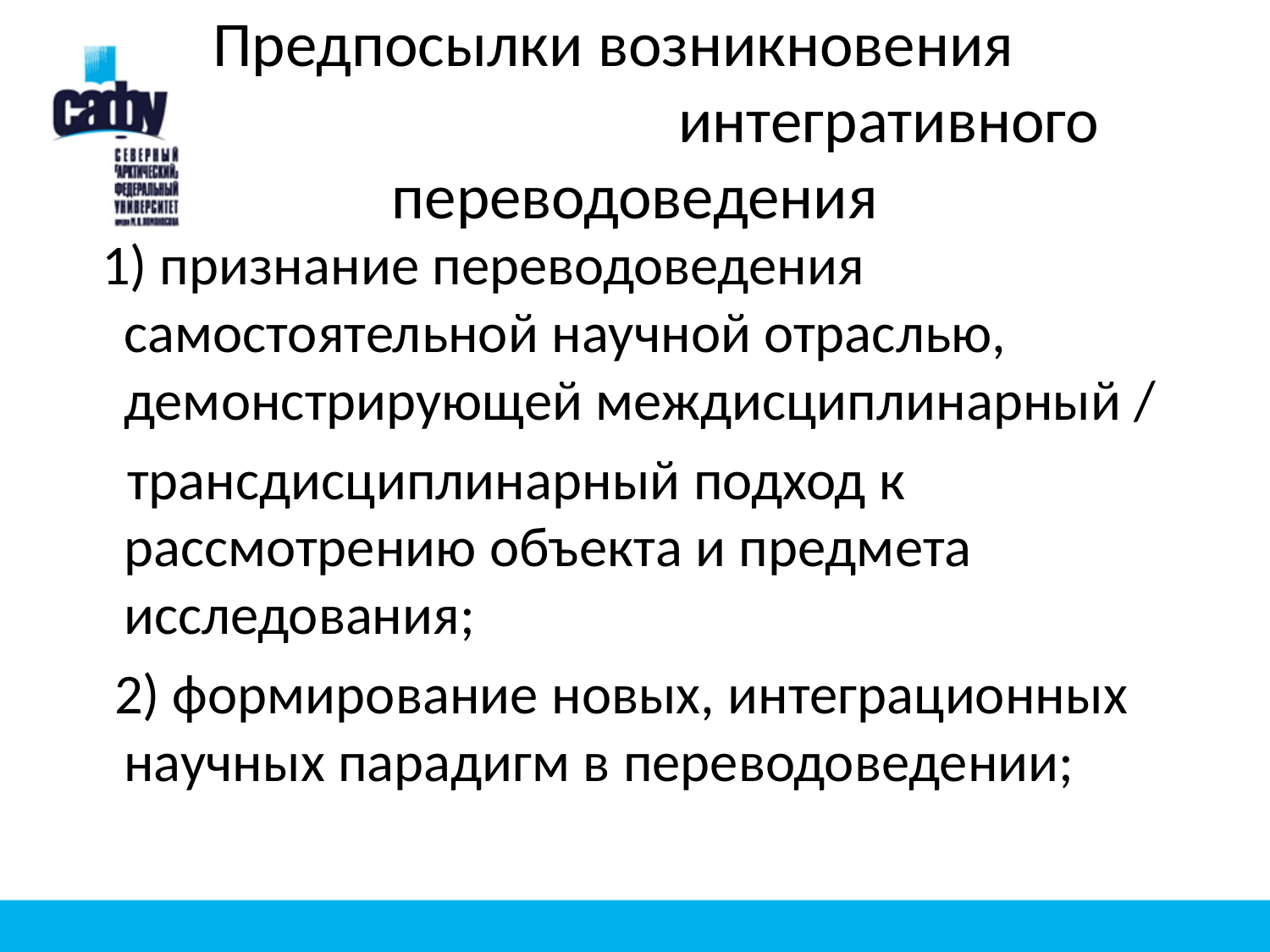

# Предпосылки возникновения                                          	интегративного переводоведения
  1) признание переводоведения самостоятельной научной отраслью, демонстрирующей междисциплинарный /
    трансдисциплинарный подход к рассмотрению объекта и предмета исследования;
   2) формирование новых, интеграционных научных парадигм в переводоведении;